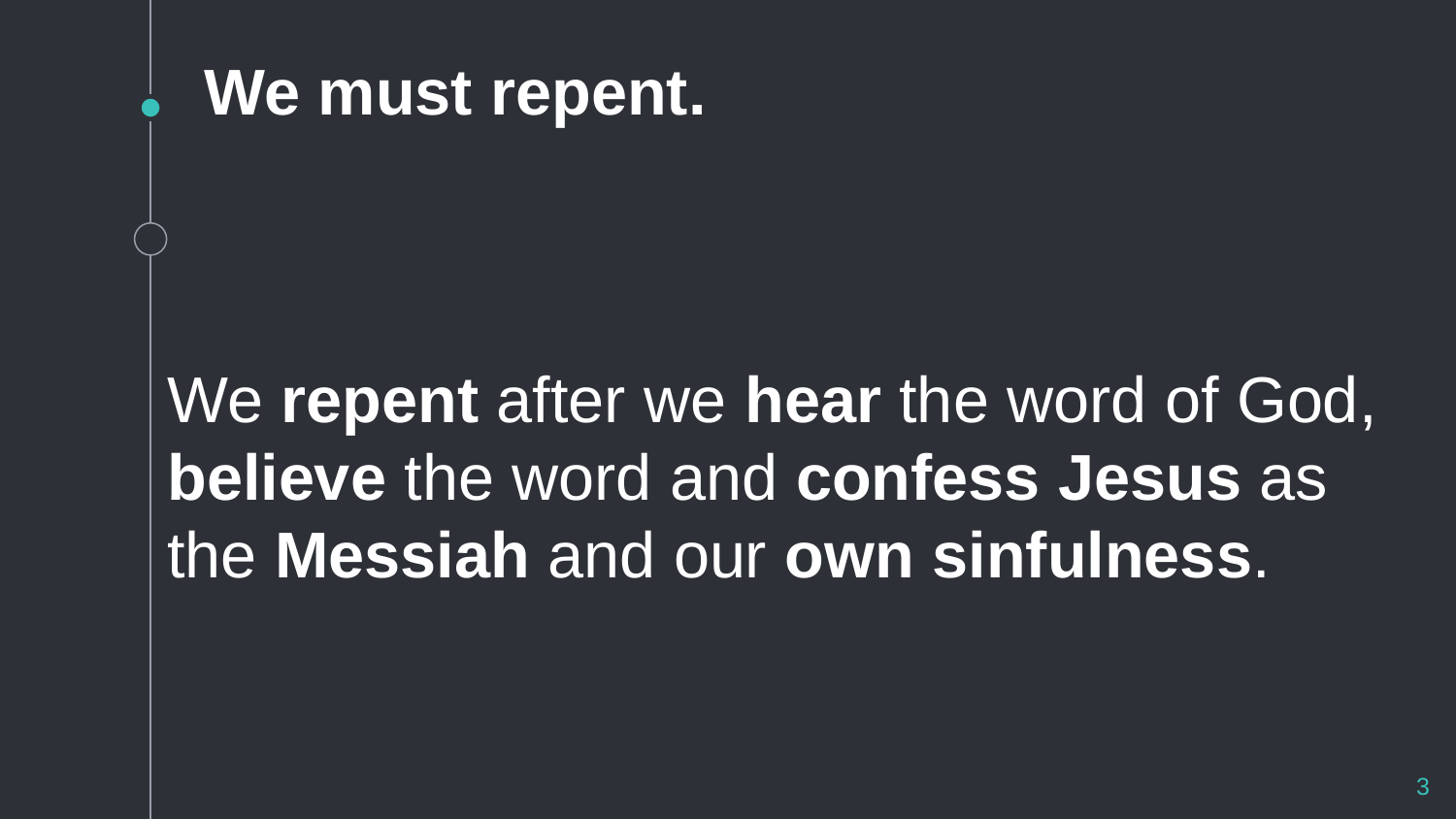

# We must repent.
We repent after we hear the word of God, believe the word and confess Jesus as the Messiah and our own sinfulness.
3